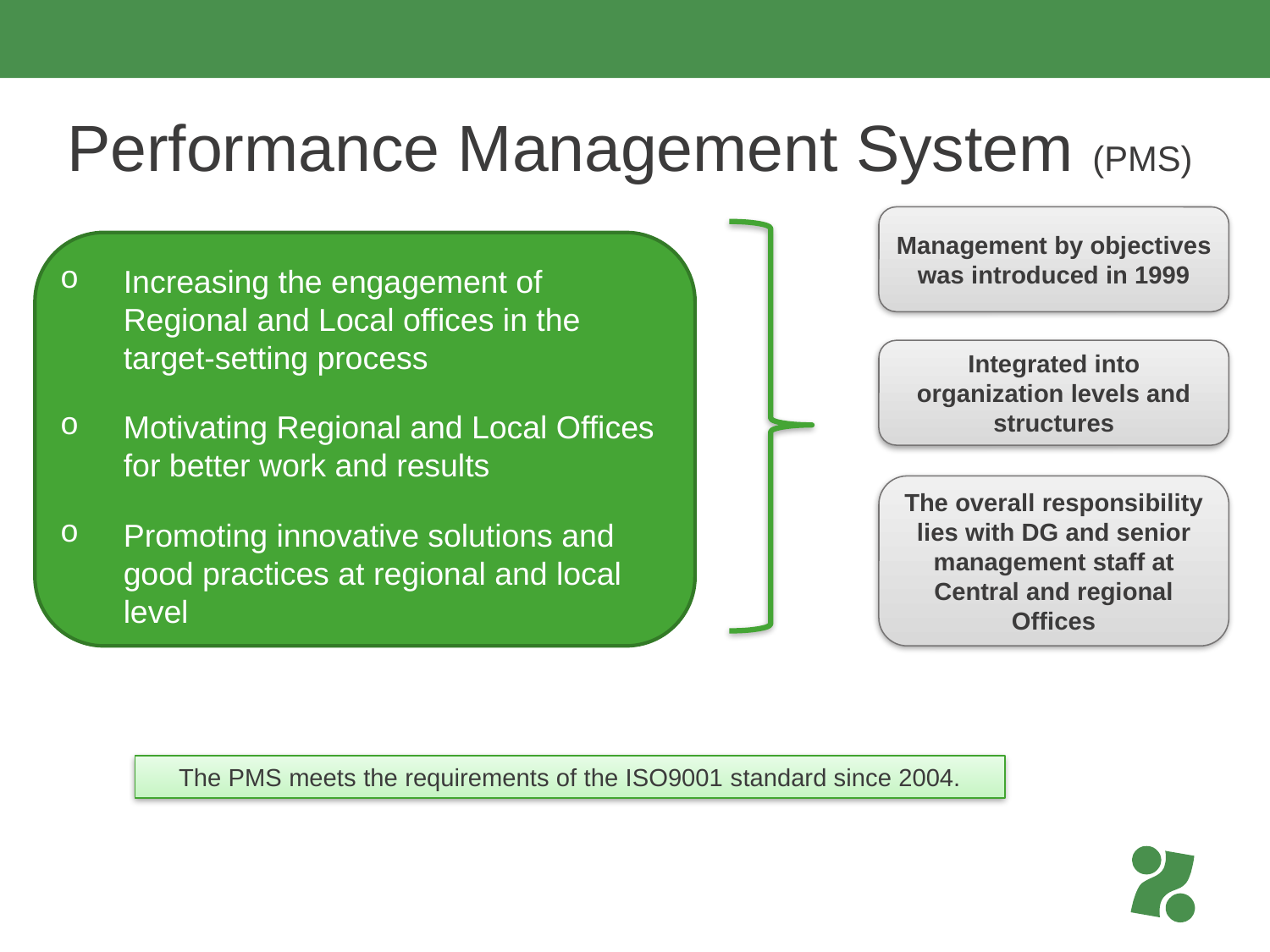

# Performance Management System (PMS)
Management by objectives was introduced in 1999

Increasing the engagement of Regional and Local offices in the target-setting process
Motivating Regional and Local Offices for better work and results
Promoting innovative solutions and good practices at regional and local level
Integrated into organization levels and structures
The overall responsibility lies with DG and senior management staff at Central and regional Offices
The PMS meets the requirements of the ISO9001 standard since 2004.